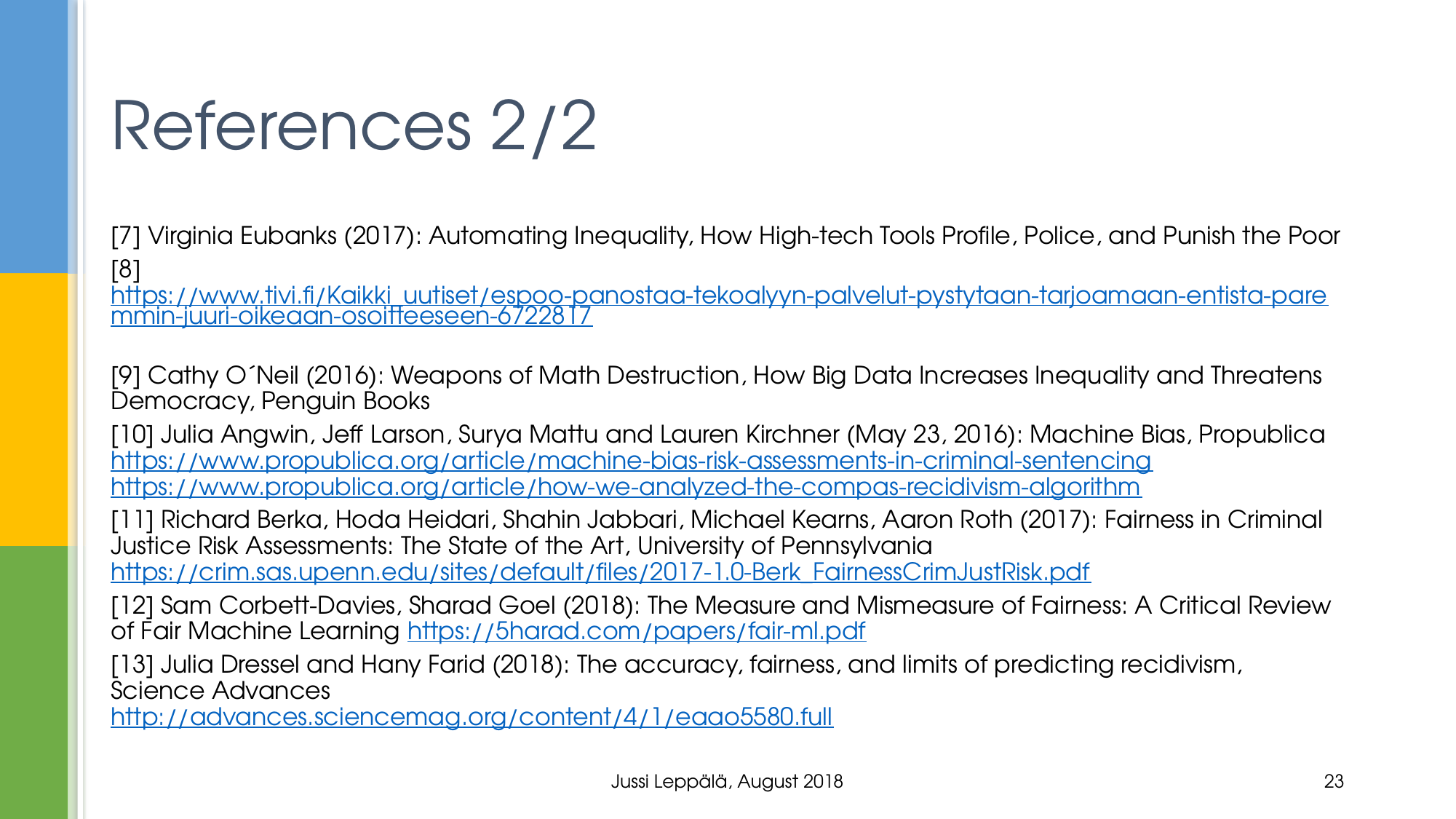

# References 2/2
[7] Virginia Eubanks (2017): Automating Inequality, How High-tech Tools Profile, Police, and Punish the Poor
[8] https://www.tivi.fi/Kaikki_uutiset/espoo-panostaa-tekoalyyn-palvelut-pystytaan-tarjoamaan-entista-paremmin-juuri-oikeaan-osoitteeseen-6722817
[9] Cathy O´Neil (2016): Weapons of Math Destruction, How Big Data Increases Inequality and Threatens Democracy, Penguin Books
[10] Julia Angwin, Jeff Larson, Surya Mattu and Lauren Kirchner (May 23, 2016): Machine Bias, Propublica
https://www.propublica.org/article/machine-bias-risk-assessments-in-criminal-sentencing
https://www.propublica.org/article/how-we-analyzed-the-compas-recidivism-algorithm
[11] Richard Berka, Hoda Heidari, Shahin Jabbari, Michael Kearns, Aaron Roth (2017): Fairness in Criminal Justice Risk Assessments: The State of the Art, University of Pennsylvania
https://crim.sas.upenn.edu/sites/default/files/2017-1.0-Berk_FairnessCrimJustRisk.pdf
[12] Sam Corbett-Davies, Sharad Goel (2018): The Measure and Mismeasure of Fairness: A Critical Review of Fair Machine Learning https://5harad.com/papers/fair-ml.pdf
[13] Julia Dressel and Hany Farid (2018): The accuracy, fairness, and limits of predicting recidivism, Science Advances
http://advances.sciencemag.org/content/4/1/eaao5580.full

Jussi Leppälä, August 2018
23